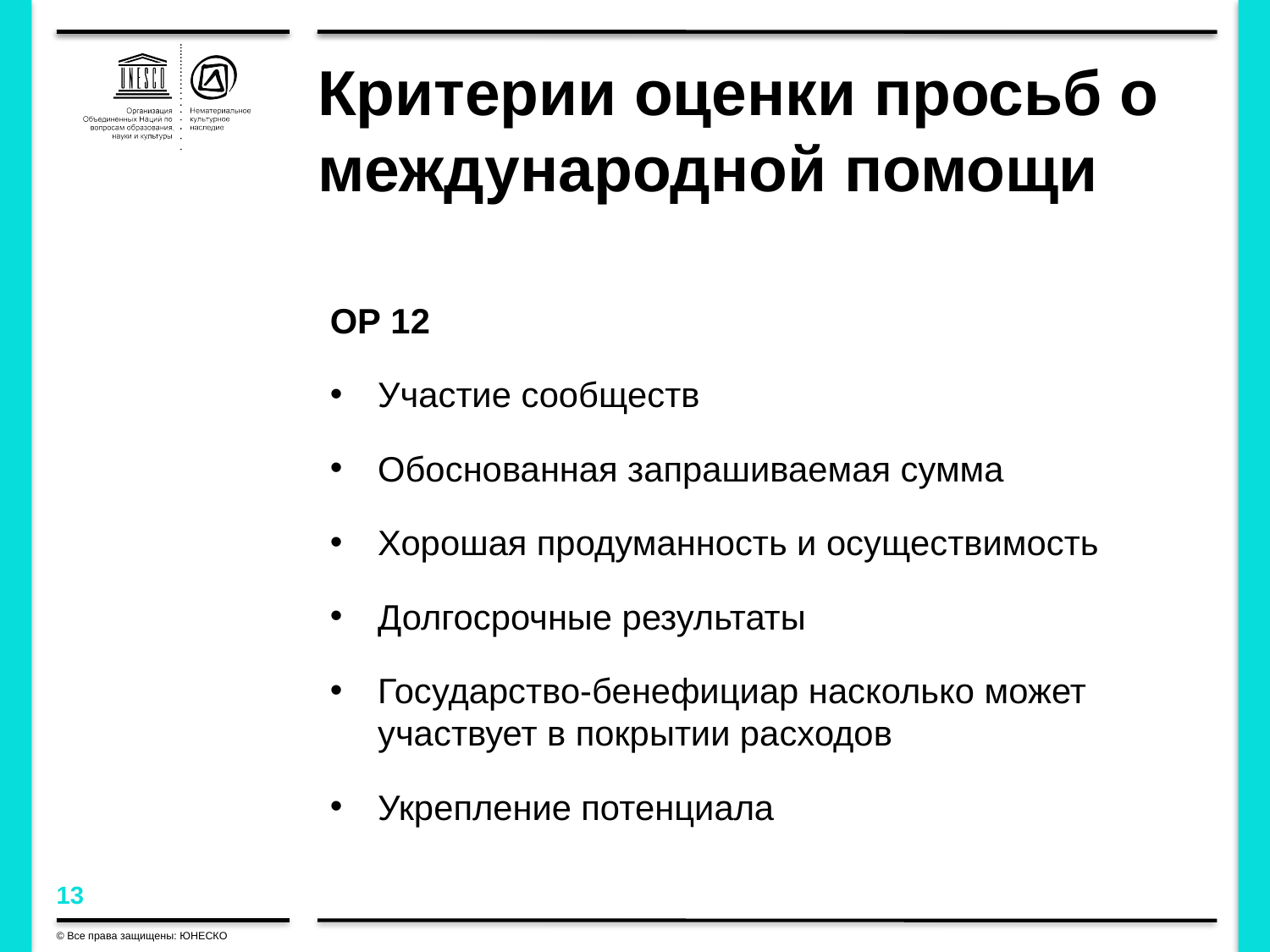

# Критерии оценки просьб о международной помощи
OР 12
Участие сообществ
Обоснованная запрашиваемая сумма
Хорошая продуманность и осуществимость
Долгосрочные результаты
Государство-бенефициар насколько может участвует в покрытии расходов
Укрепление потенциала
© Все права защищены: ЮНЕСКО